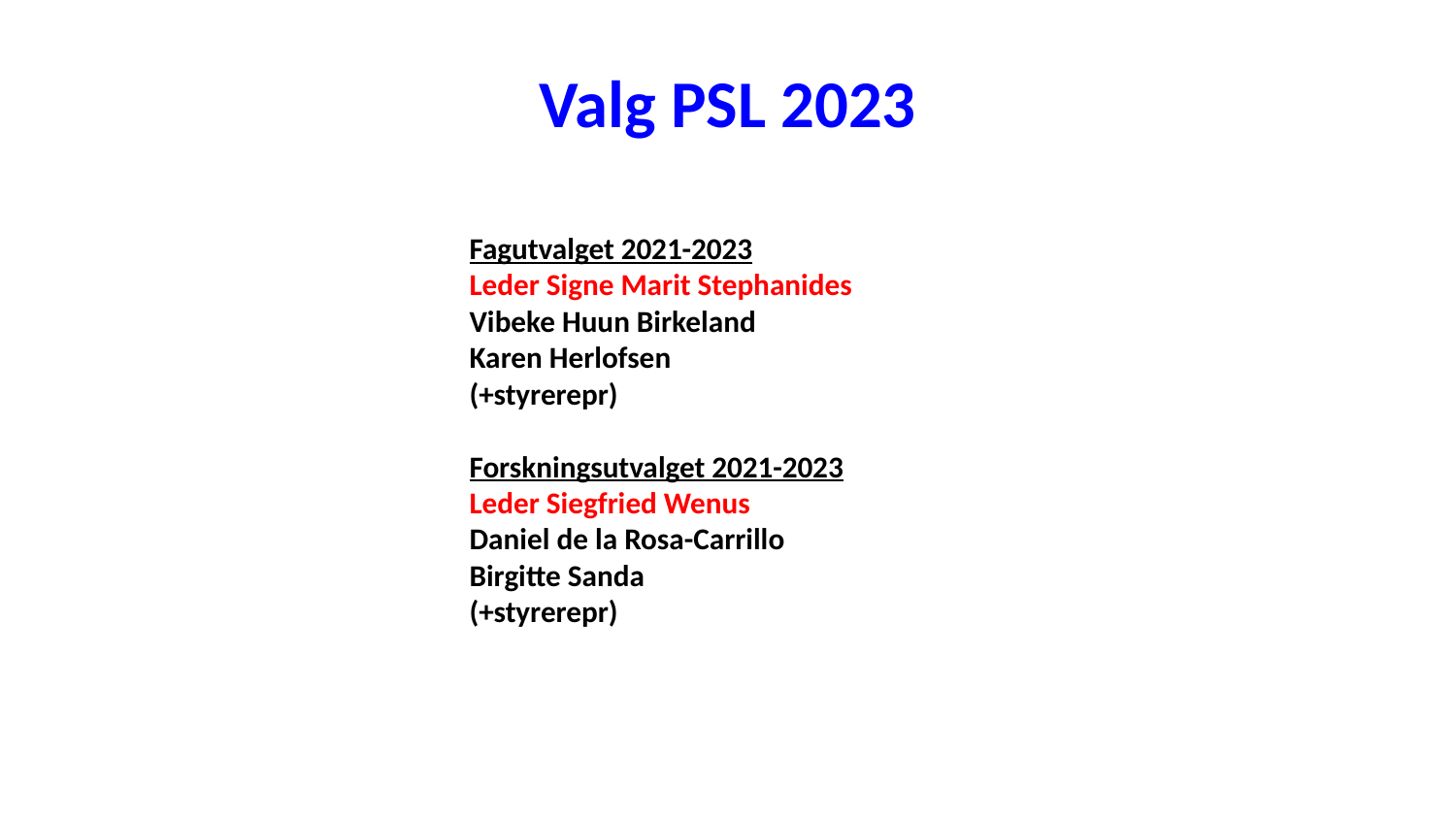

# Valg PSL 2023
Fagutvalget 2021-2023
Leder Signe Marit Stephanides
Vibeke Huun Birkeland
Karen Herlofsen
(+styrerepr)

Forskningsutvalget 2021-2023
Leder Siegfried Wenus
Daniel de la Rosa-Carrillo
Birgitte Sanda
(+styrerepr)